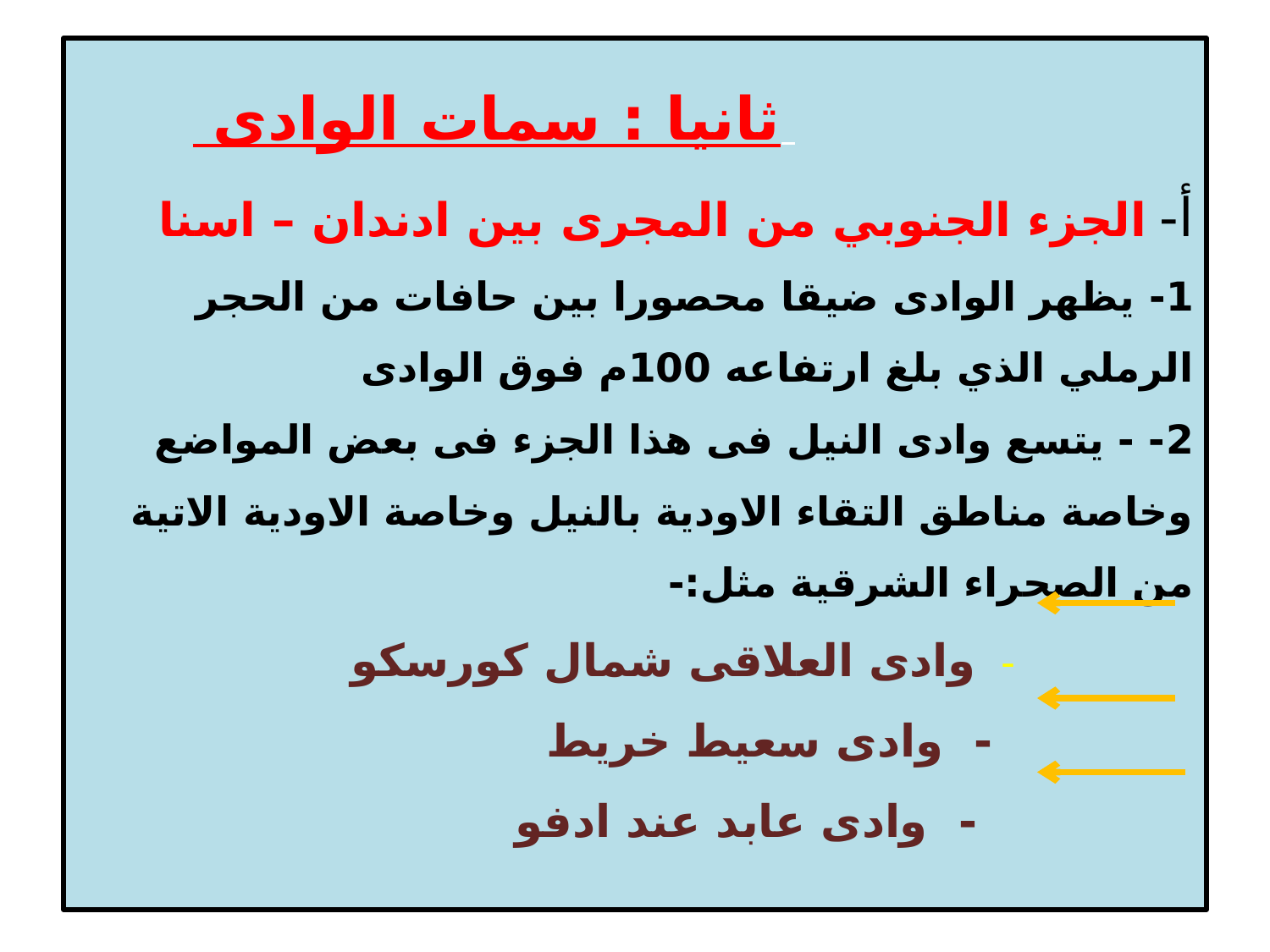

# ثانيا : سمات الوادى أ- الجزء الجنوبي من المجرى بين ادندان – اسنا 1- يظهر الوادى ضيقا محصورا بين حافات من الحجر الرملي الذي بلغ ارتفاعه 100م فوق الوادى 2- - يتسع وادى النيل فى هذا الجزء فى بعض المواضع وخاصة مناطق التقاء الاودية بالنيل وخاصة الاودية الاتية من الصحراء الشرقية مثل:- -  وادى العلاقى شمال كورسكو -  وادى سعيط خريط -  وادى عابد عند ادفو